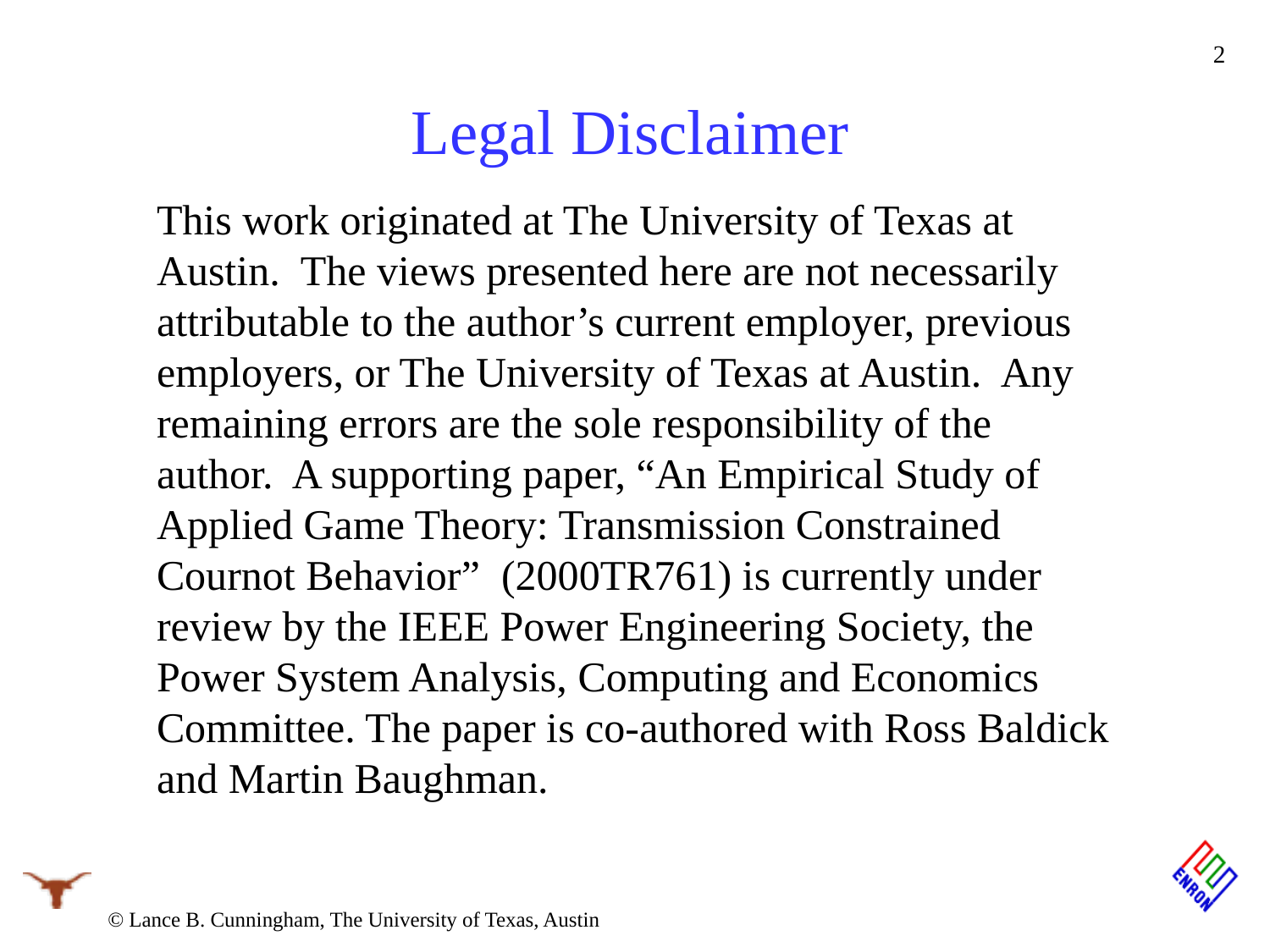

2
# Legal Disclaimer
This work originated at The University of Texas at Austin.  The views presented here are not necessarily attributable to the author’s current employer, previous employers, or The University of Texas at Austin.  Any remaining errors are the sole responsibility of the author.  A supporting paper, “An Empirical Study of Applied Game Theory: Transmission Constrained Cournot Behavior”  (2000TR761) is currently under review by the IEEE Power Engineering Society, the Power System Analysis, Computing and Economics Committee. The paper is co-authored with Ross Baldick and Martin Baughman.

© Lance B. Cunningham, The University of Texas, Austin